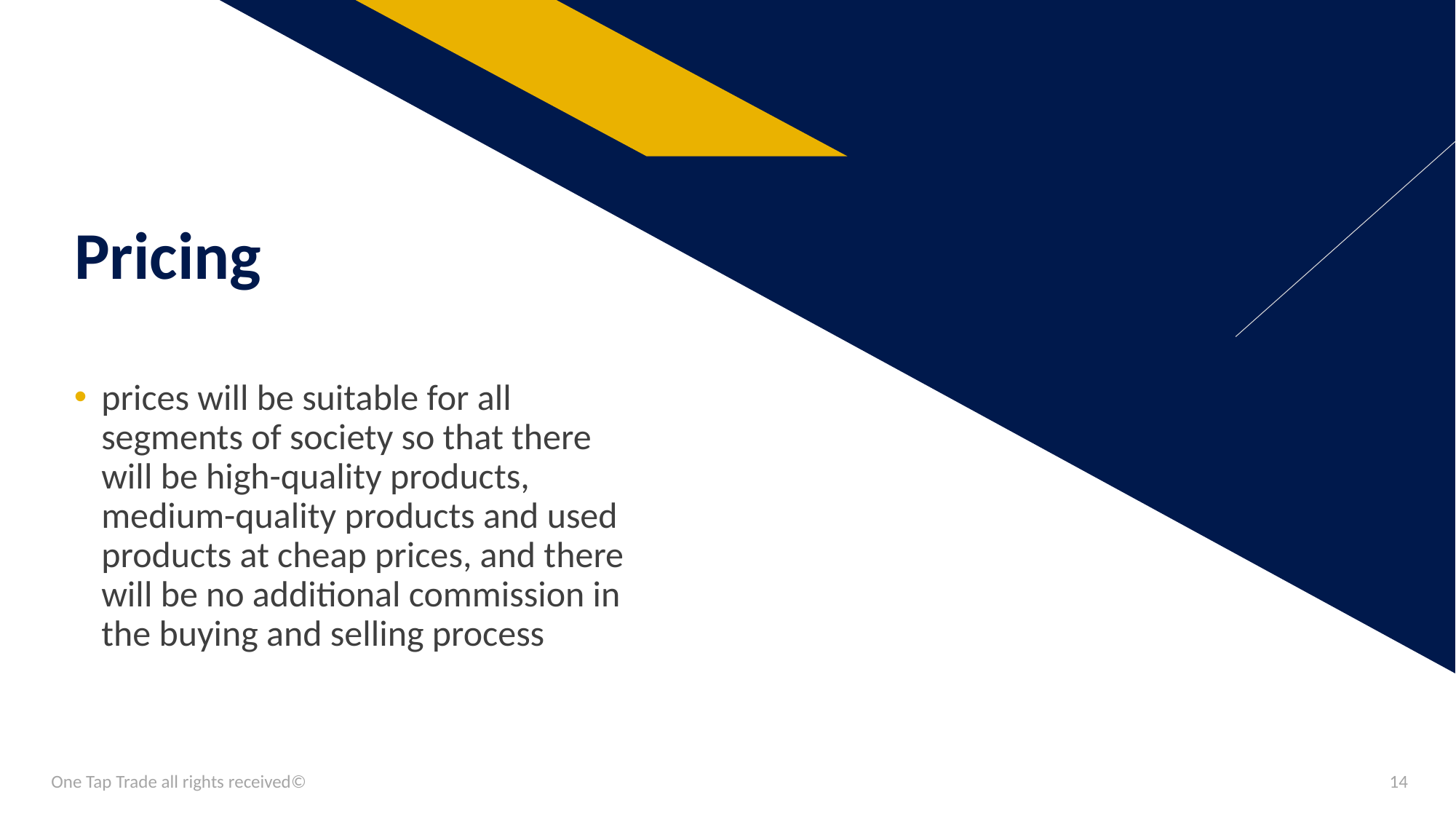

# Pricing
prices will be suitable for all segments of society so that there will be high-quality products, medium-quality products and used products at cheap prices, and there will be no additional commission in the buying and selling process
One Tap Trade all rights received©
14